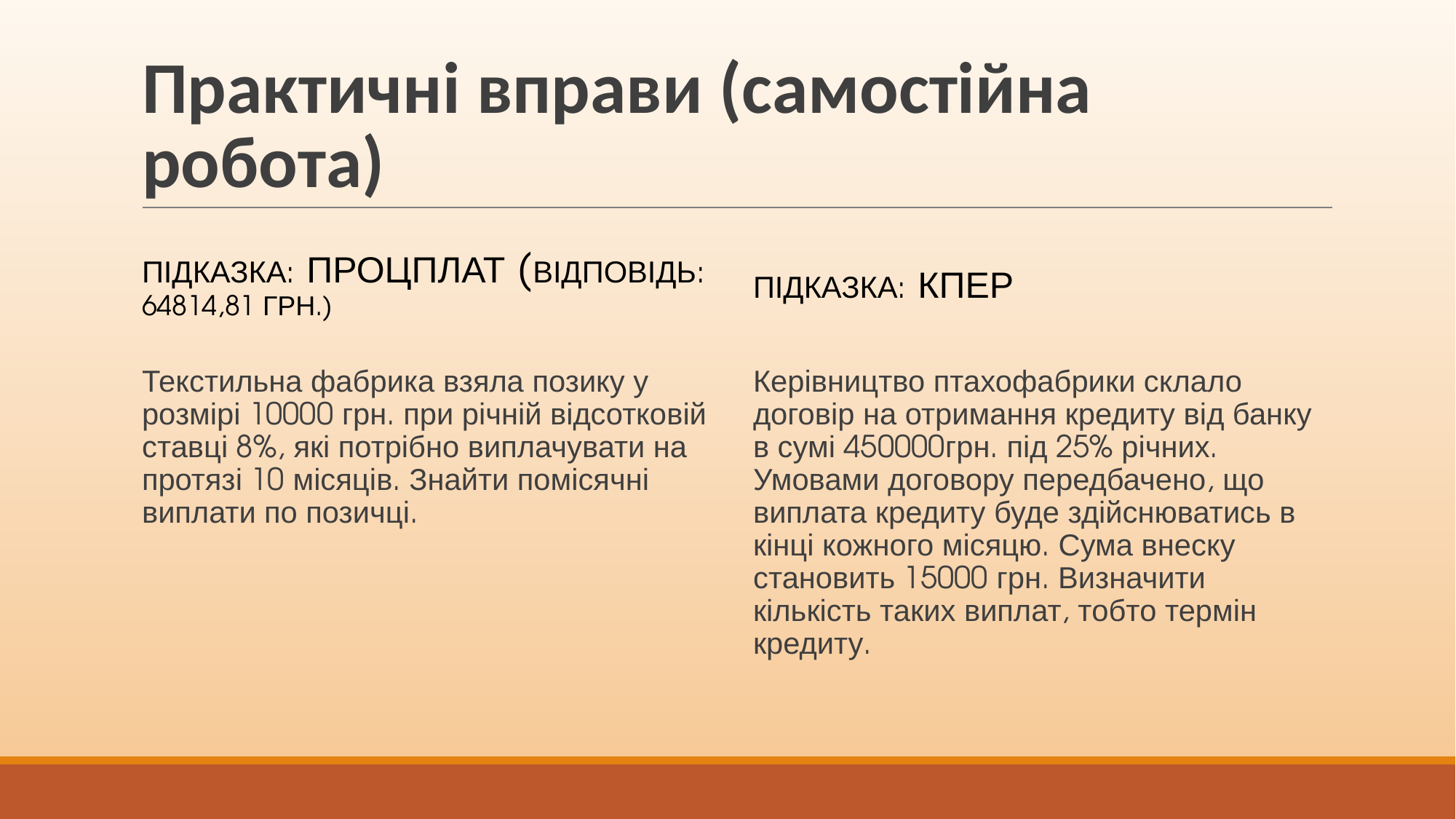

# Практичні вправи (самостійна робота)
ПІДКАЗКА: ПРОЦПЛАТ (ВІДПОВІДЬ: 64814,81 ГРН.)
ПІДКАЗКА: КПЕР
Текстильна фабрика взяла позику у розмірі 10000 грн. при річній відсотковій ставці 8%, які потрібно виплачувати на протязі 10 місяців. Знайти помісячні виплати по позичці.

Керівництво птахофабрики склало договір на отримання кредиту від банку в сумі 450000грн. під 25% річних. Умовами договору передбачено, що виплата кредиту буде здійснюватись в кінці кожного місяцю. Сума внеску становить 15000 грн. Визначити кількість таких виплат, тобто термін кредиту.